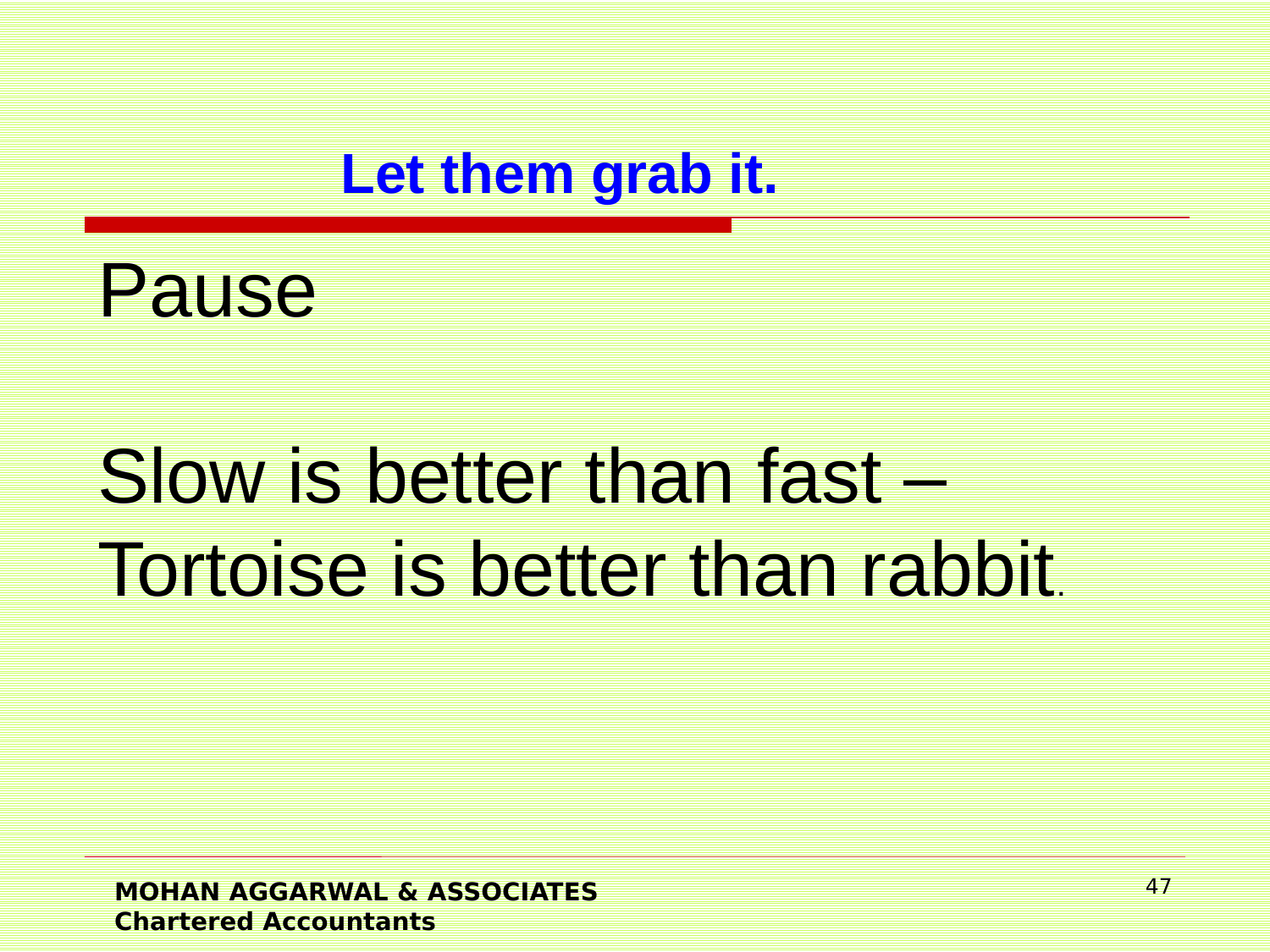

Let them grab it.
Pause

Slow is better than fast – Tortoise is better than rabbit.

47
MOHAN AGGARWAL & ASSOCIATES  Chartered Accountants